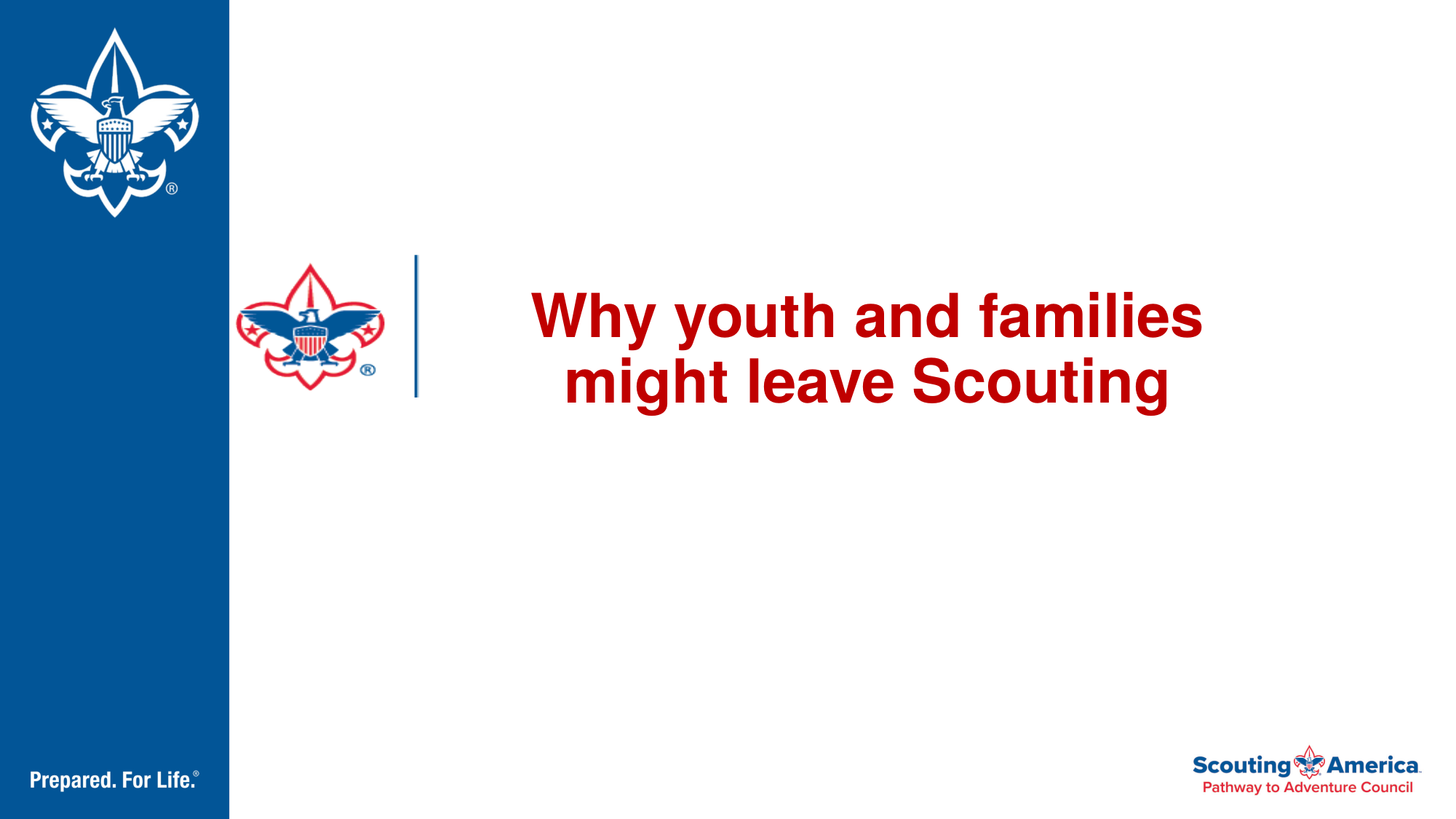

# Why youth and families might leave Scouting